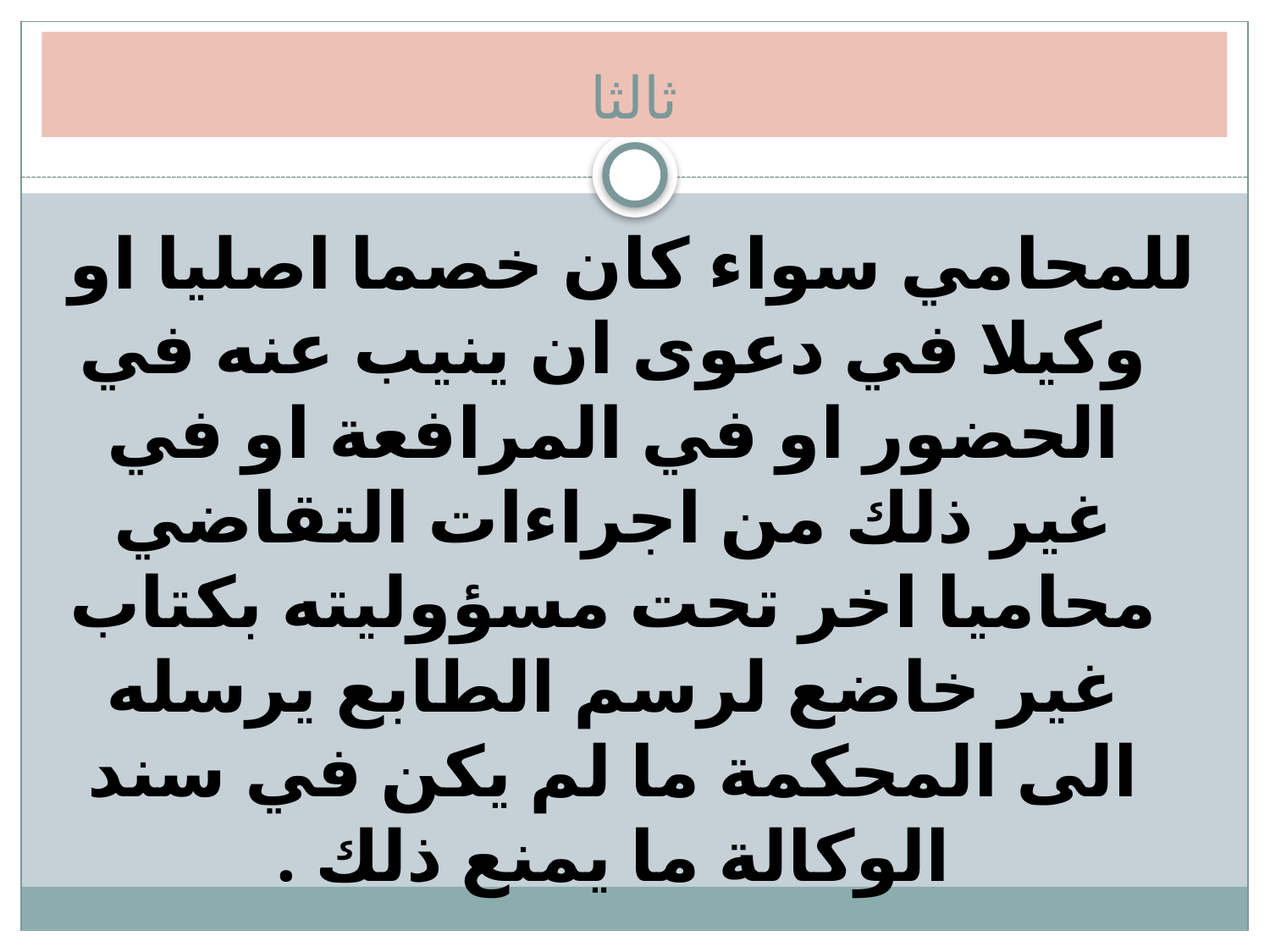

# ثالثا
للمحامي سواء كان خصما اصليا او وكيلا في دعوى ان ينيب عنه في الحضور او في المرافعة او في غير ذلك من اجراءات التقاضي محاميا اخر تحت مسؤوليته بكتاب غير خاضع لرسم الطابع يرسله الى المحكمة ما لم يكن في سند الوكالة ما يمنع ذلك .